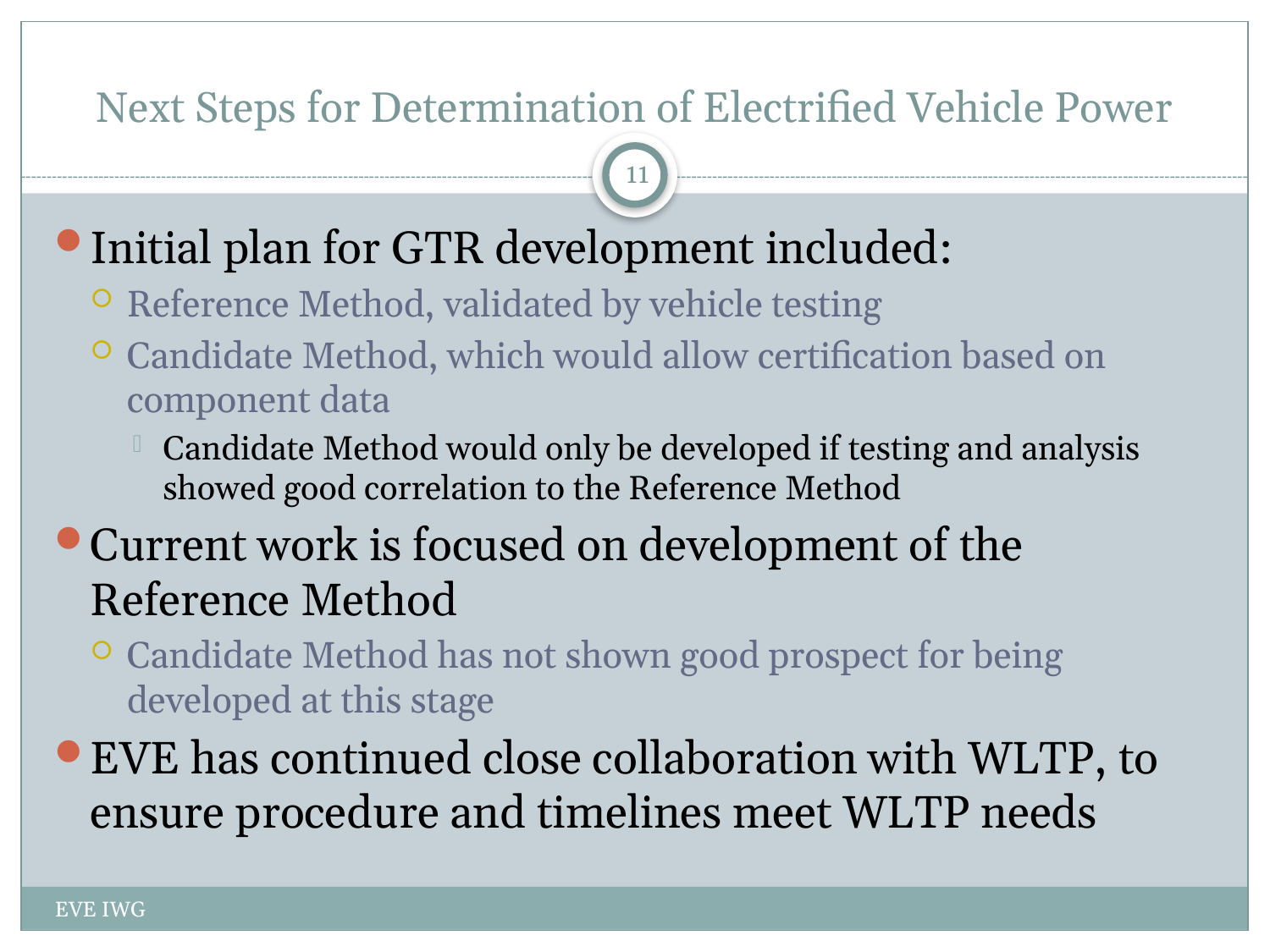

# Next Steps for Determination of Electrified Vehicle Power
11
Initial plan for GTR development included:
Reference Method, validated by vehicle testing
Candidate Method, which would allow certification based on component data
Candidate Method would only be developed if testing and analysis showed good correlation to the Reference Method
Current work is focused on development of the Reference Method
Candidate Method has not shown good prospect for being developed at this stage
EVE has continued close collaboration with WLTP, to ensure procedure and timelines meet WLTP needs

EVE IWG